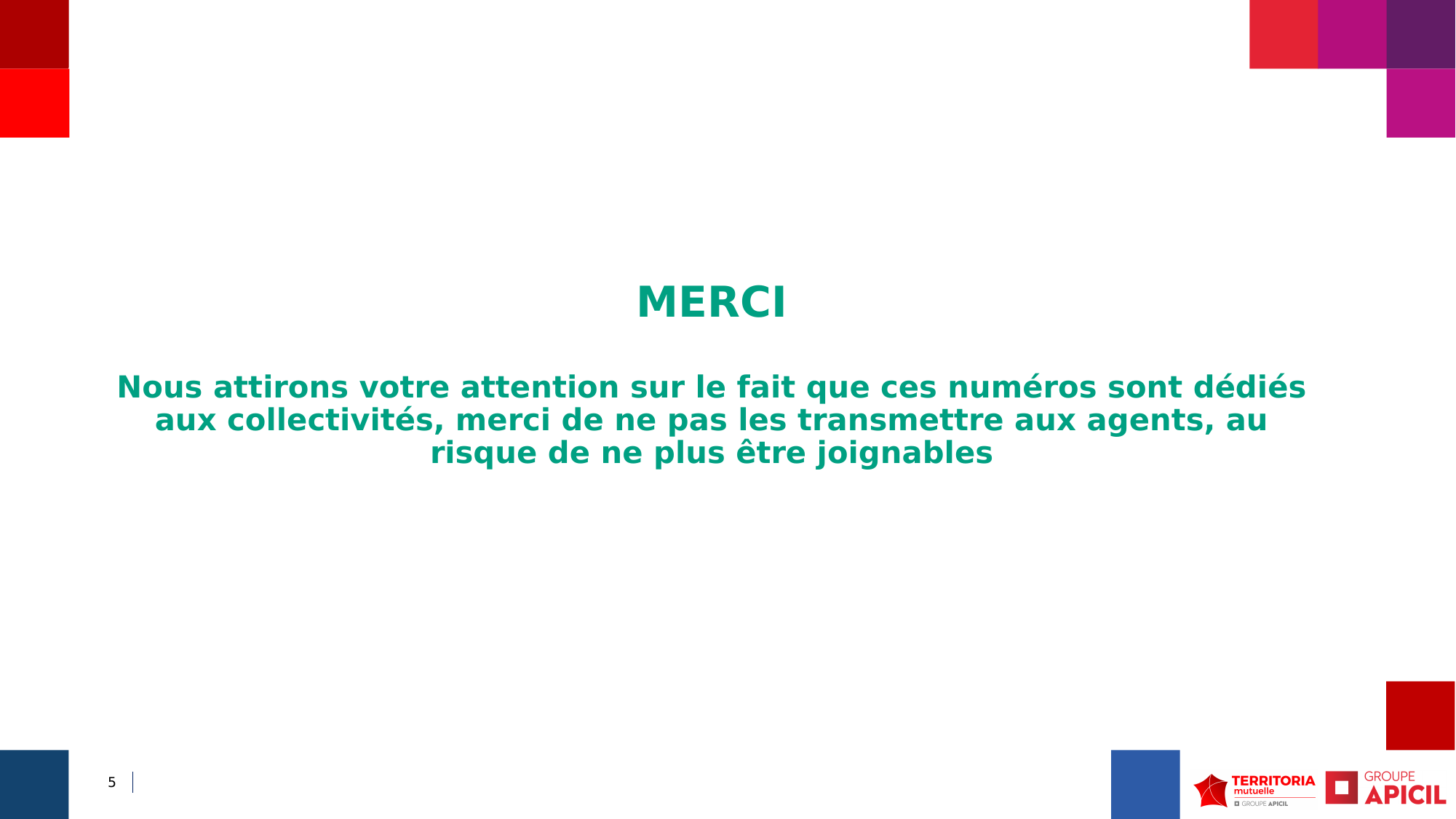

# MERCI Nous attirons votre attention sur le fait que ces numéros sont dédiés aux collectivités, merci de ne pas les transmettre aux agents, au risque de ne plus être joignables